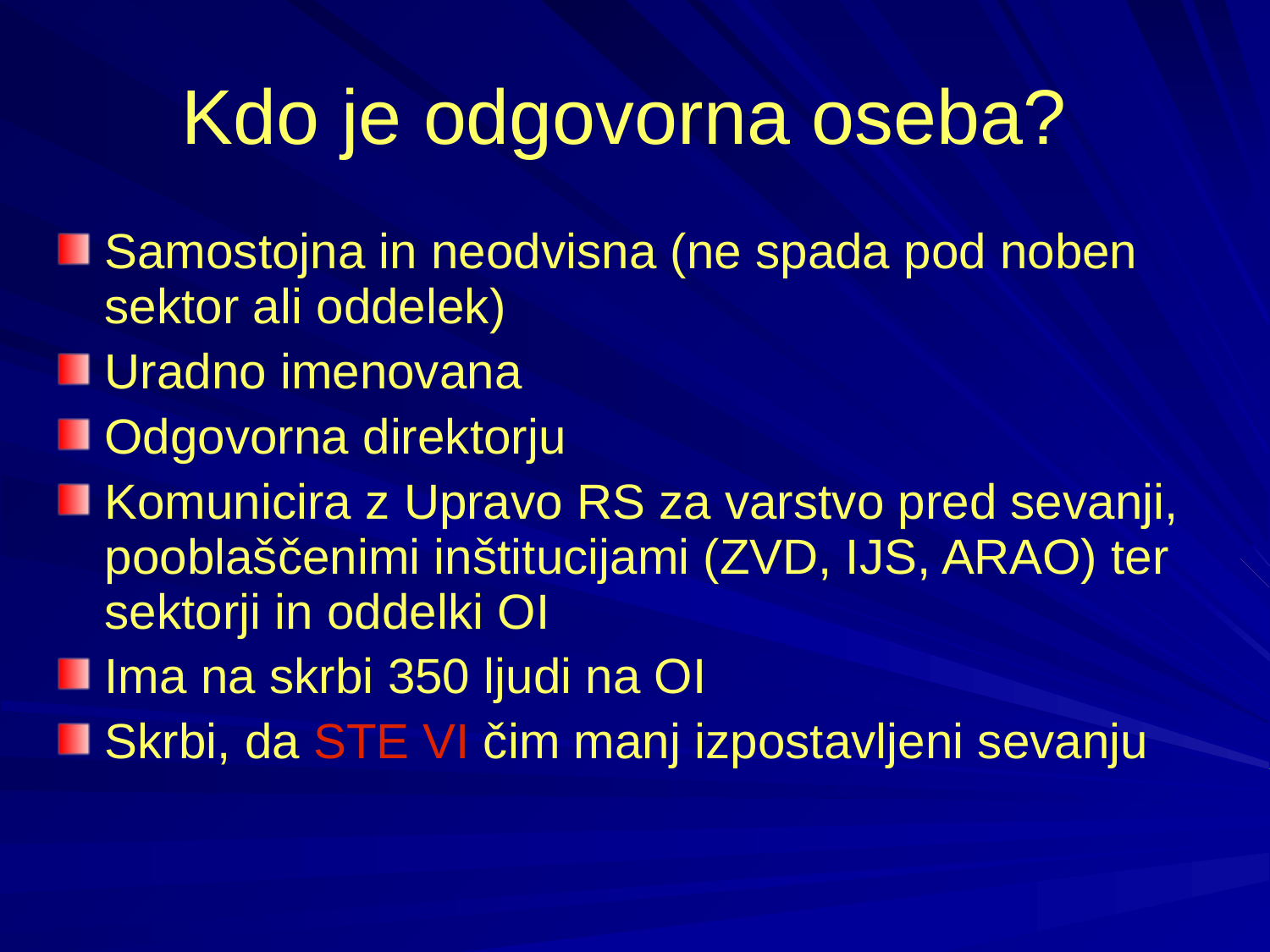

# Kdo je odgovorna oseba?
Samostojna in neodvisna (ne spada pod noben sektor ali oddelek)‏
Uradno imenovana
Odgovorna direktorju
Komunicira z Upravo RS za varstvo pred sevanji, pooblaščenimi inštitucijami (ZVD, IJS, ARAO) ter sektorji in oddelki OI
Ima na skrbi 350 ljudi na OI
Skrbi, da STE VI čim manj izpostavljeni sevanju